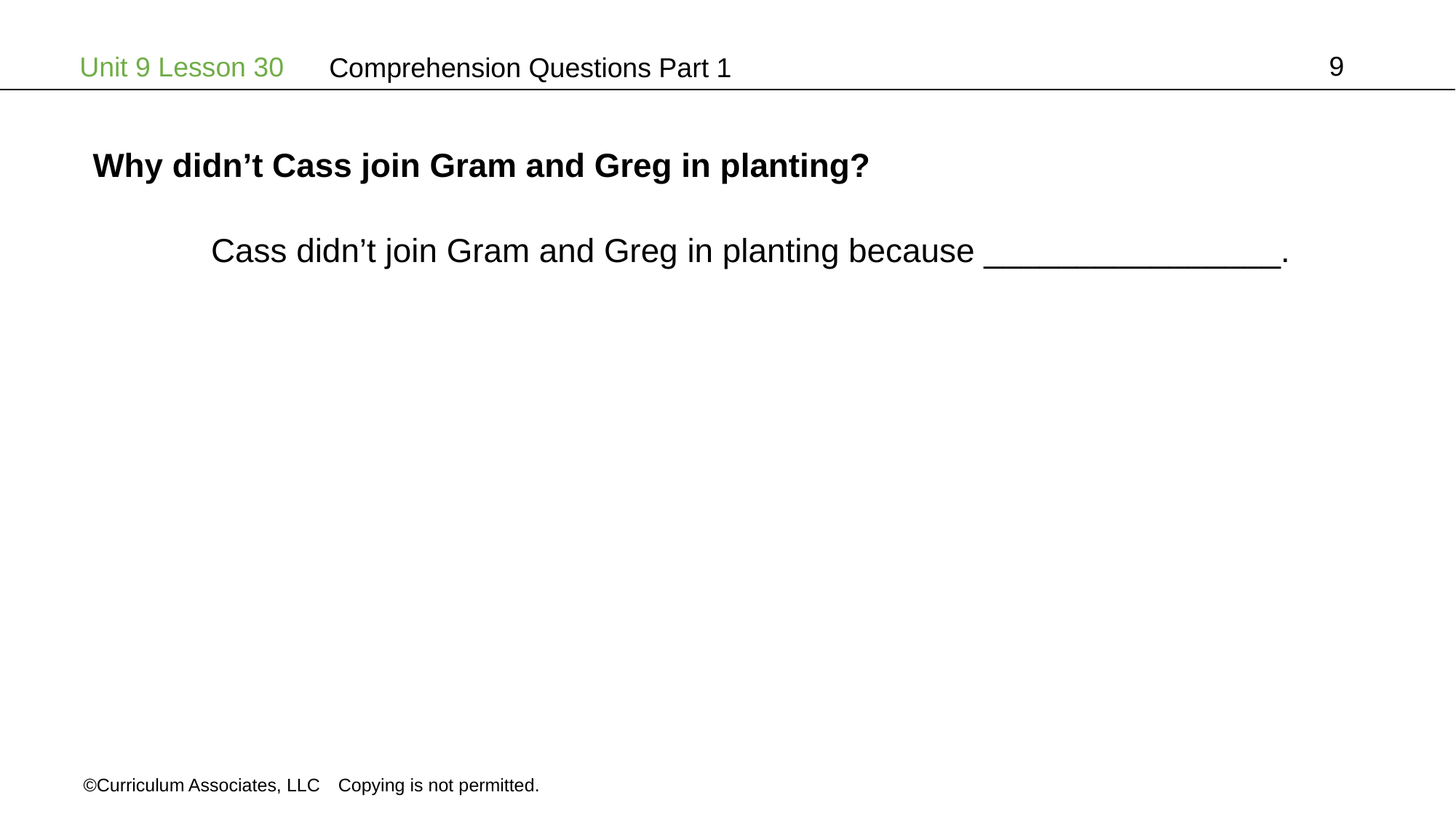

9
# Comprehension Questions Part 1
Why didn’t Cass join Gram and Greg in planting?
	 Cass didn’t join Gram and Greg in planting because ________________.